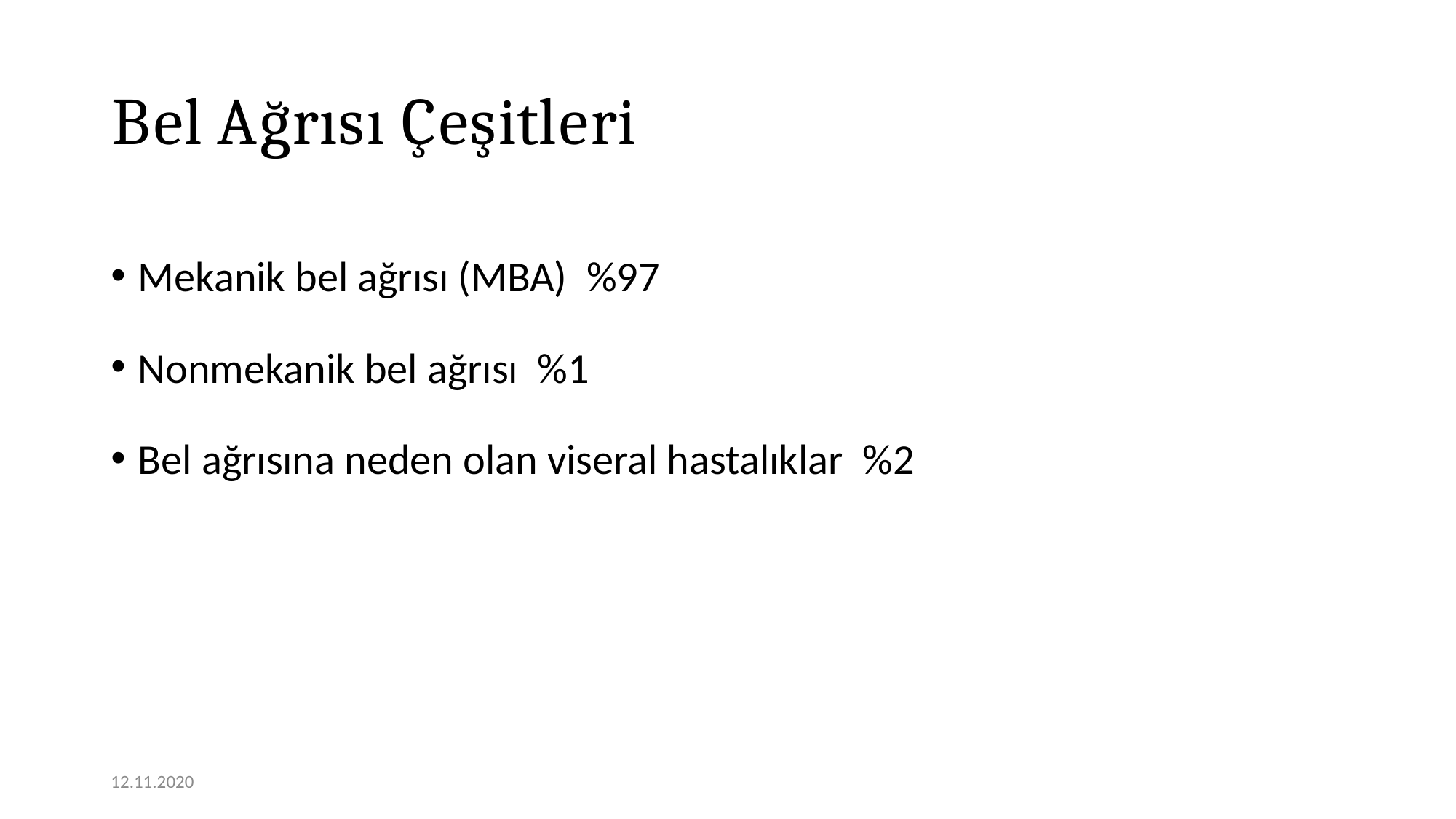

# Bel Ağrısı Çeşitleri
Mekanik bel ağrısı (MBA)  %97
Nonmekanik bel ağrısı  %1
Bel ağrısına neden olan viseral hastalıklar  %2

12.11.2020